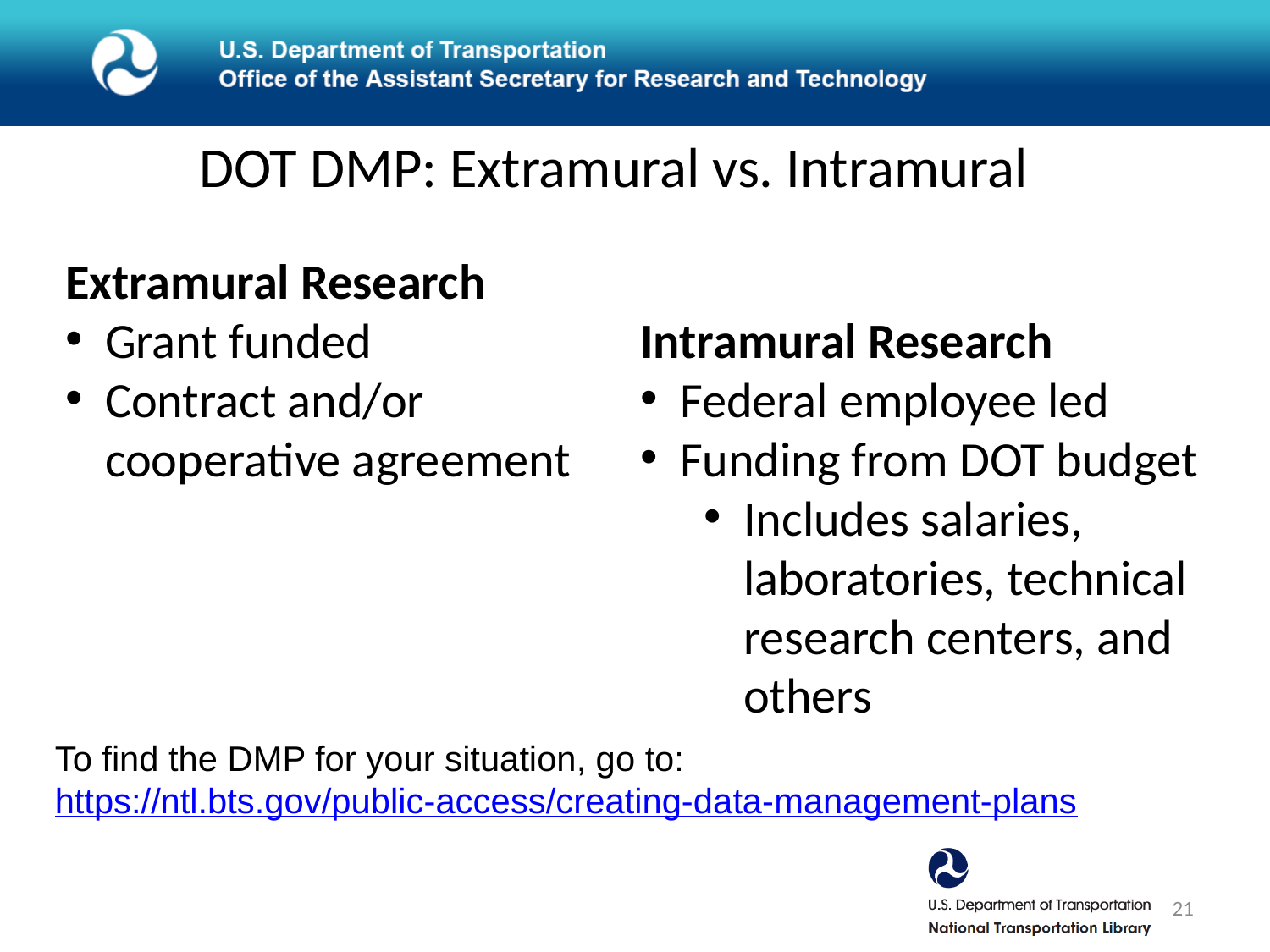

# DOT DMP: Extramural vs. Intramural
Extramural Research
Grant funded
Contract and/or cooperative agreement

Intramural Research
Federal employee led
Funding from DOT budget
Includes salaries, laboratories, technical research centers, and others

To find the DMP for your situation, go to: https://ntl.bts.gov/public-access/creating-data-management-plans

21